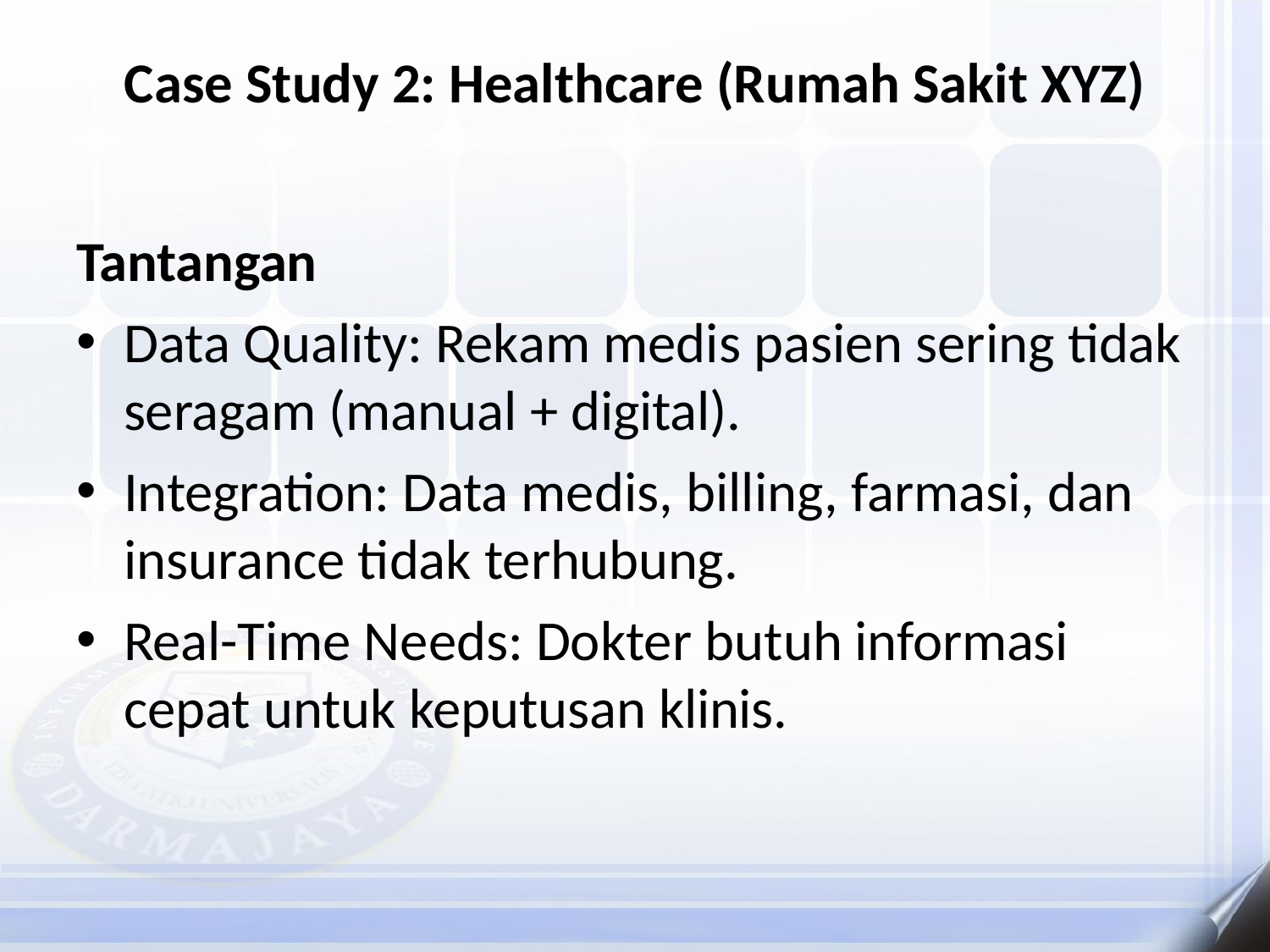

# Case Study 2: Healthcare (Rumah Sakit XYZ)
Tantangan
Data Quality: Rekam medis pasien sering tidak seragam (manual + digital).
Integration: Data medis, billing, farmasi, dan insurance tidak terhubung.
Real-Time Needs: Dokter butuh informasi cepat untuk keputusan klinis.